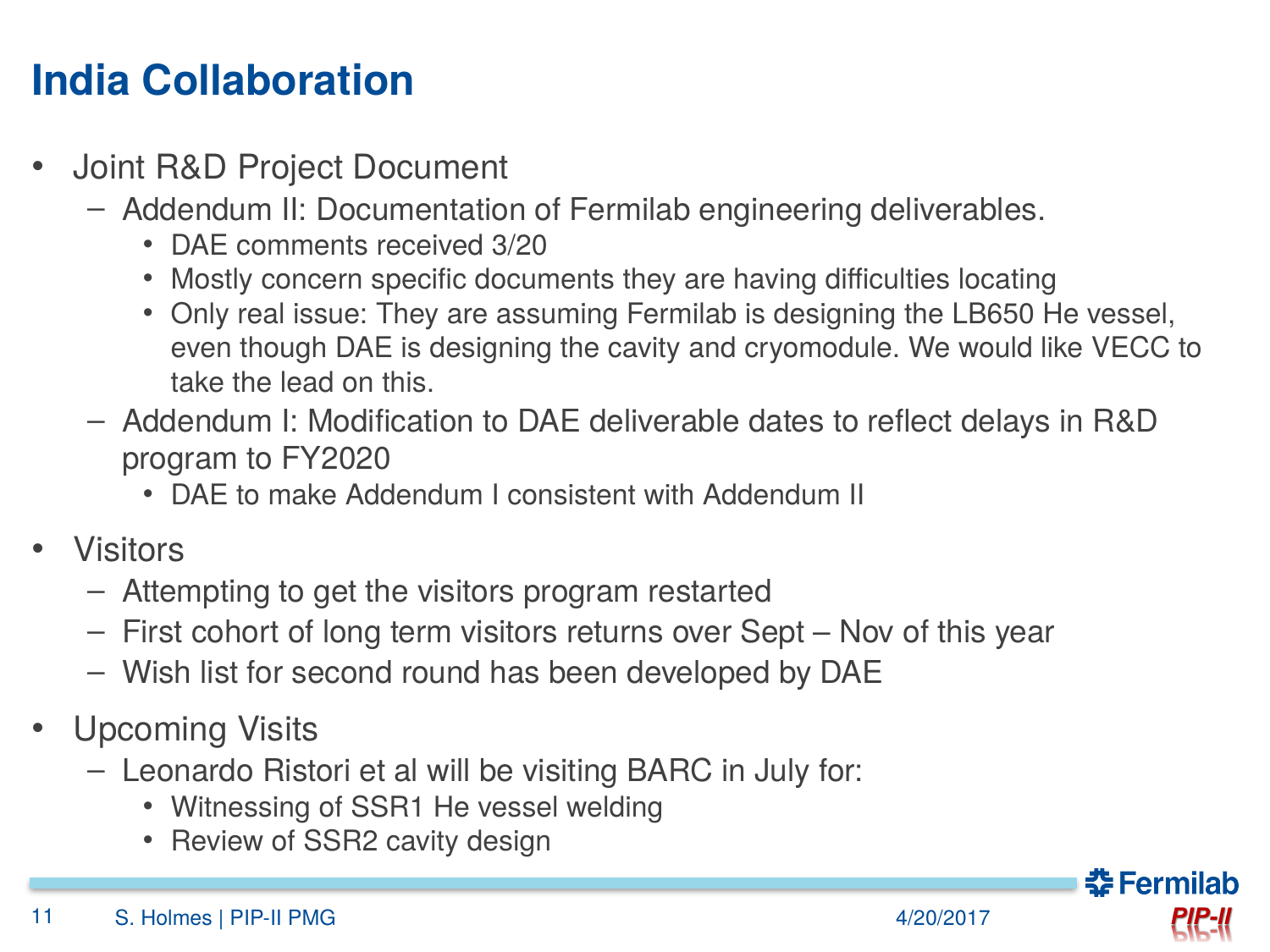

# India Collaboration
Joint R&D Project Document
Addendum II: Documentation of Fermilab engineering deliverables.
DAE comments received 3/20
Mostly concern specific documents they are having difficulties locating
Only real issue: They are assuming Fermilab is designing the LB650 He vessel, even though DAE is designing the cavity and cryomodule. We would like VECC to take the lead on this.
Addendum I: Modification to DAE deliverable dates to reflect delays in R&D program to FY2020
DAE to make Addendum I consistent with Addendum II
Visitors
Attempting to get the visitors program restarted
First cohort of long term visitors returns over Sept – Nov of this year
Wish list for second round has been developed by DAE
Upcoming Visits
Leonardo Ristori et al will be visiting BARC in July for:
Witnessing of SSR1 He vessel welding
Review of SSR2 cavity design
11
S. Holmes | PIP-II PMG
4/20/2017